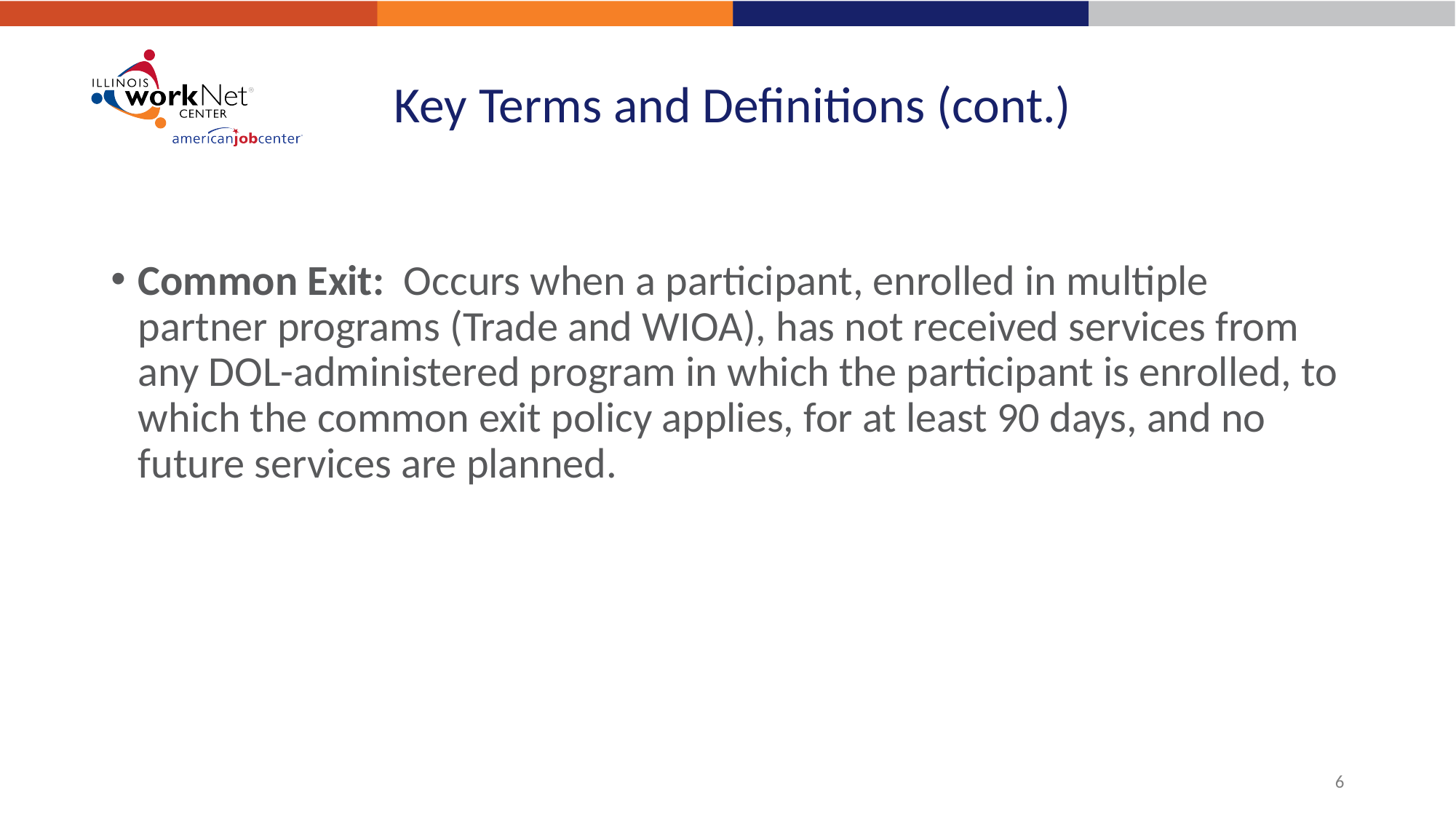

# Key Terms and Definitions (cont.)
Common Exit:  Occurs when a participant, enrolled in multiple partner programs (Trade and WIOA), has not received services from any DOL-administered program in which the participant is enrolled, to which the common exit policy applies, for at least 90 days, and no future services are planned.

6